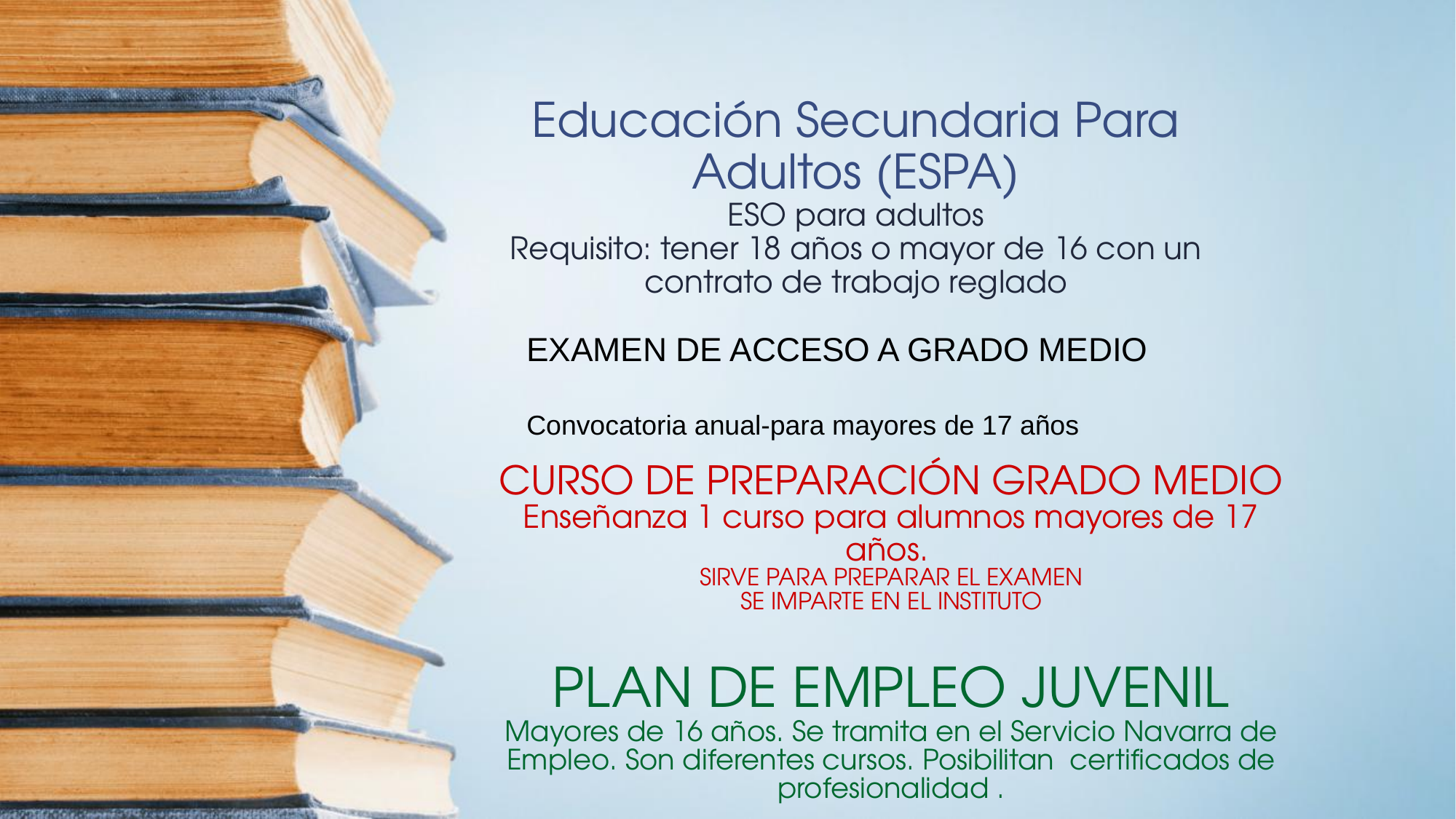

Educación Secundaria Para Adultos (ESPA)
ESO para adultos
Requisito: tener 18 años o mayor de 16 con un contrato de trabajo reglado
EXAMEN DE ACCESO A GRADO MEDIO

Convocatoria anual-para mayores de 17 años
CURSO DE PREPARACIÓN GRADO MEDIO
Enseñanza 1 curso para alumnos mayores de 17 años.
SIRVE PARA PREPARAR EL EXAMEN
SE IMPARTE EN EL INSTITUTO

PLAN DE EMPLEO JUVENIL
Mayores de 16 años. Se tramita en el Servicio Navarra de Empleo. Son diferentes cursos. Posibilitan  certificados de profesionalidad .